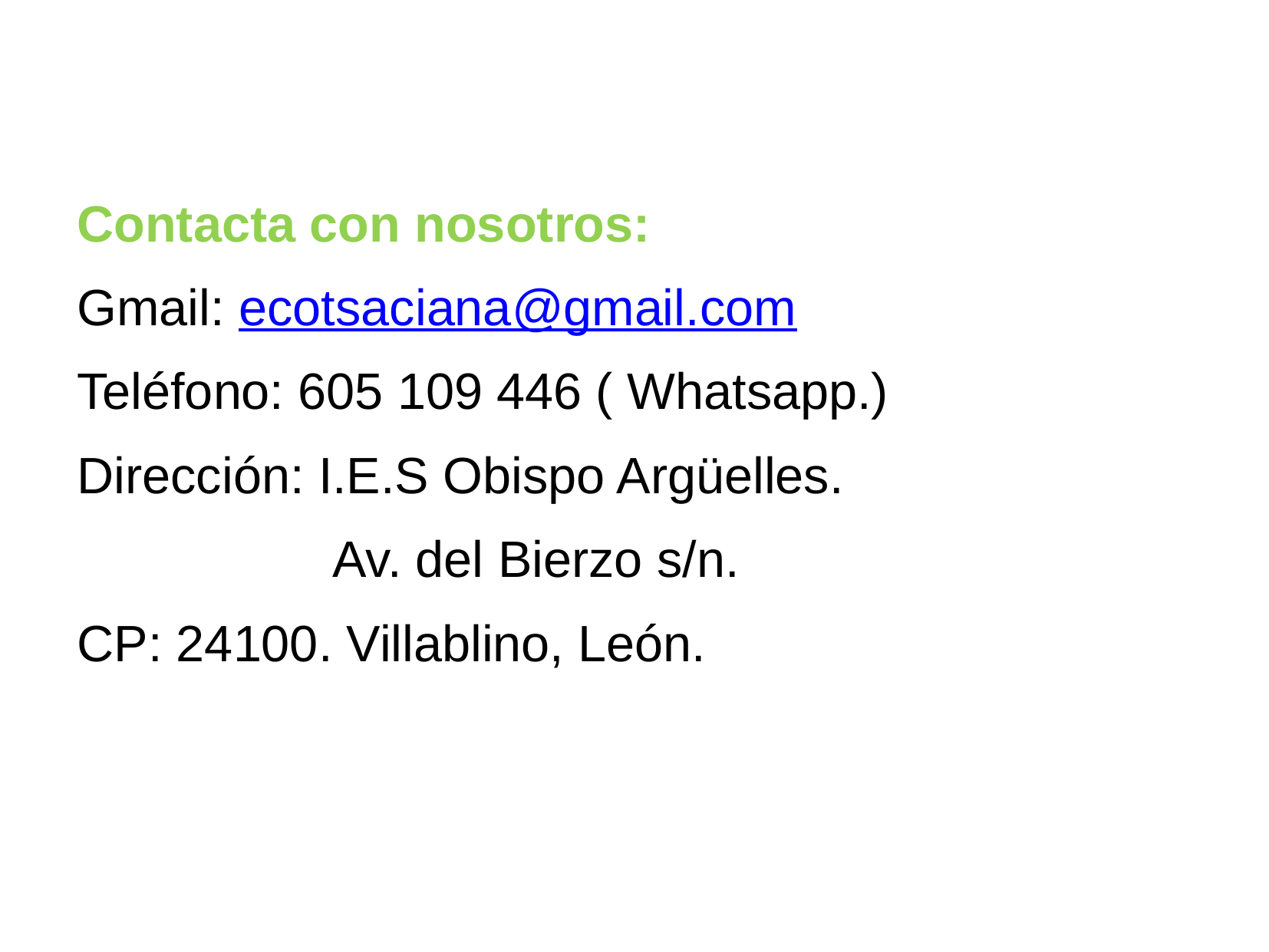

Contacta con nosotros:
Gmail: ecotsaciana@gmail.com
Teléfono: 605 109 446 ( Whatsapp.)
Dirección: I.E.S Obispo Argüelles.
                  Av. del Bierzo s/n.
CP: 24100. Villablino, León.